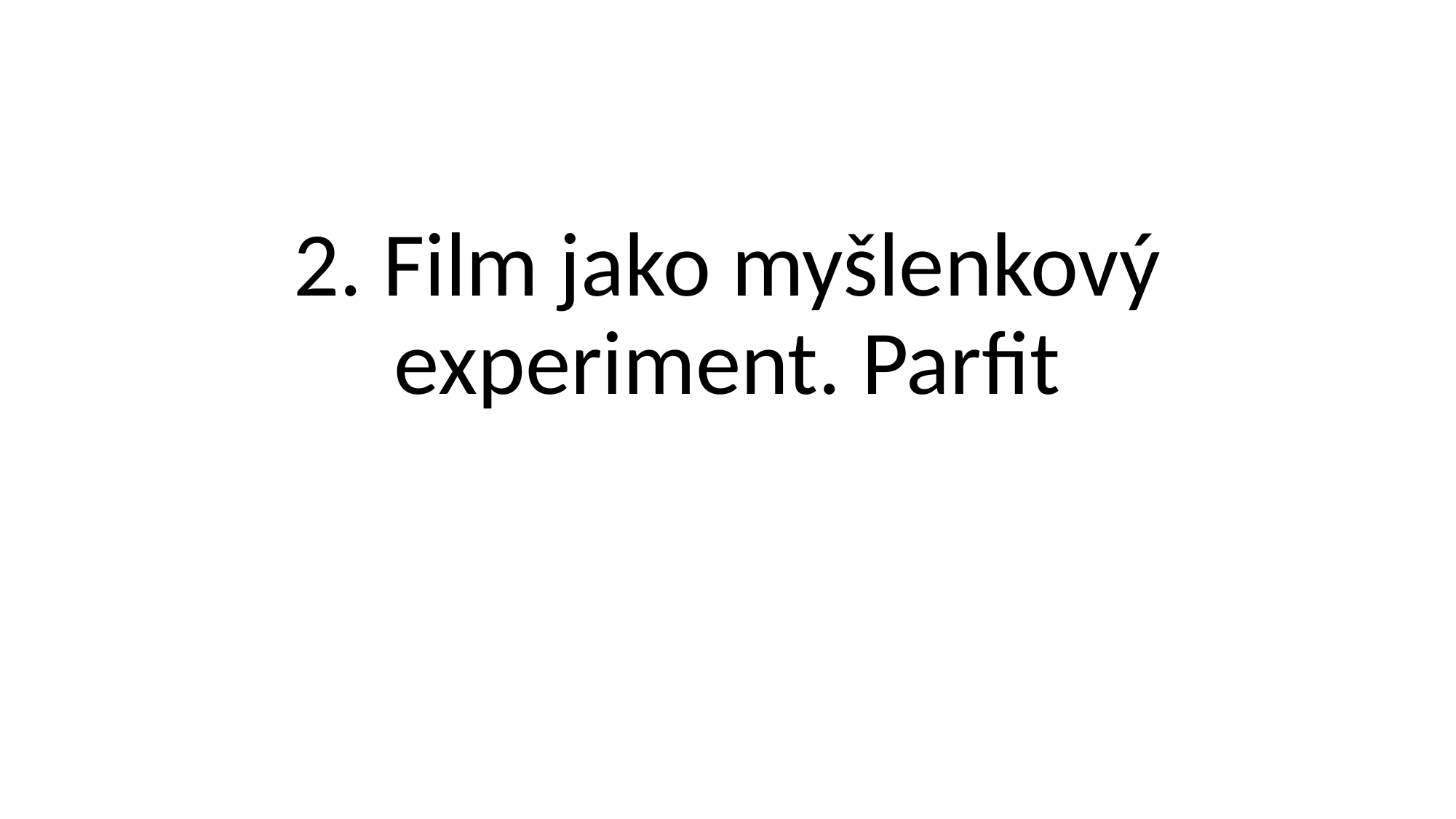

# 2. Film jako myšlenkový experiment. Parfit